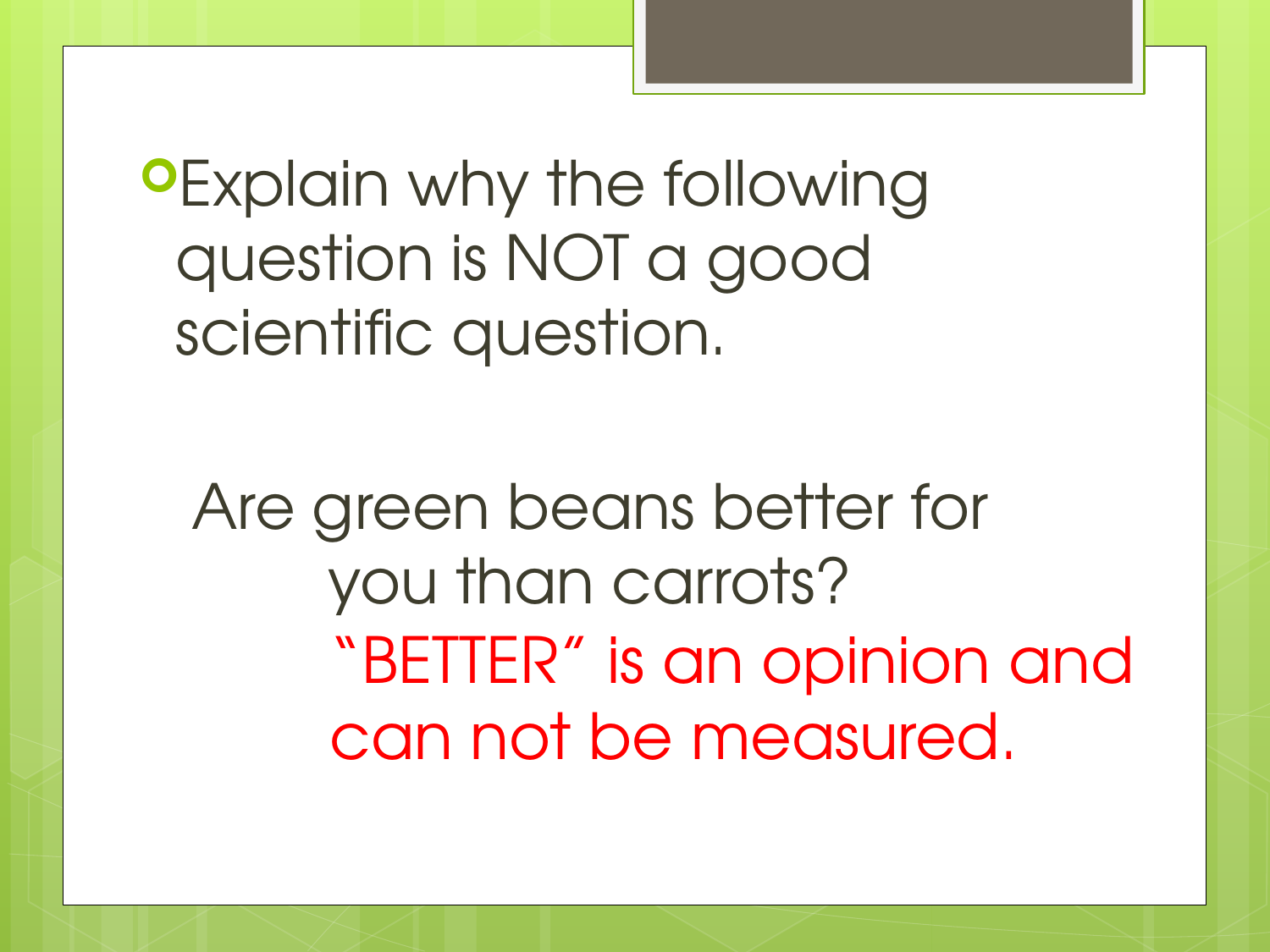

Explain why the following question is NOT a good scientific question.

Are green beans better for you than carrots?
“BETTER” is an opinion and can not be measured.